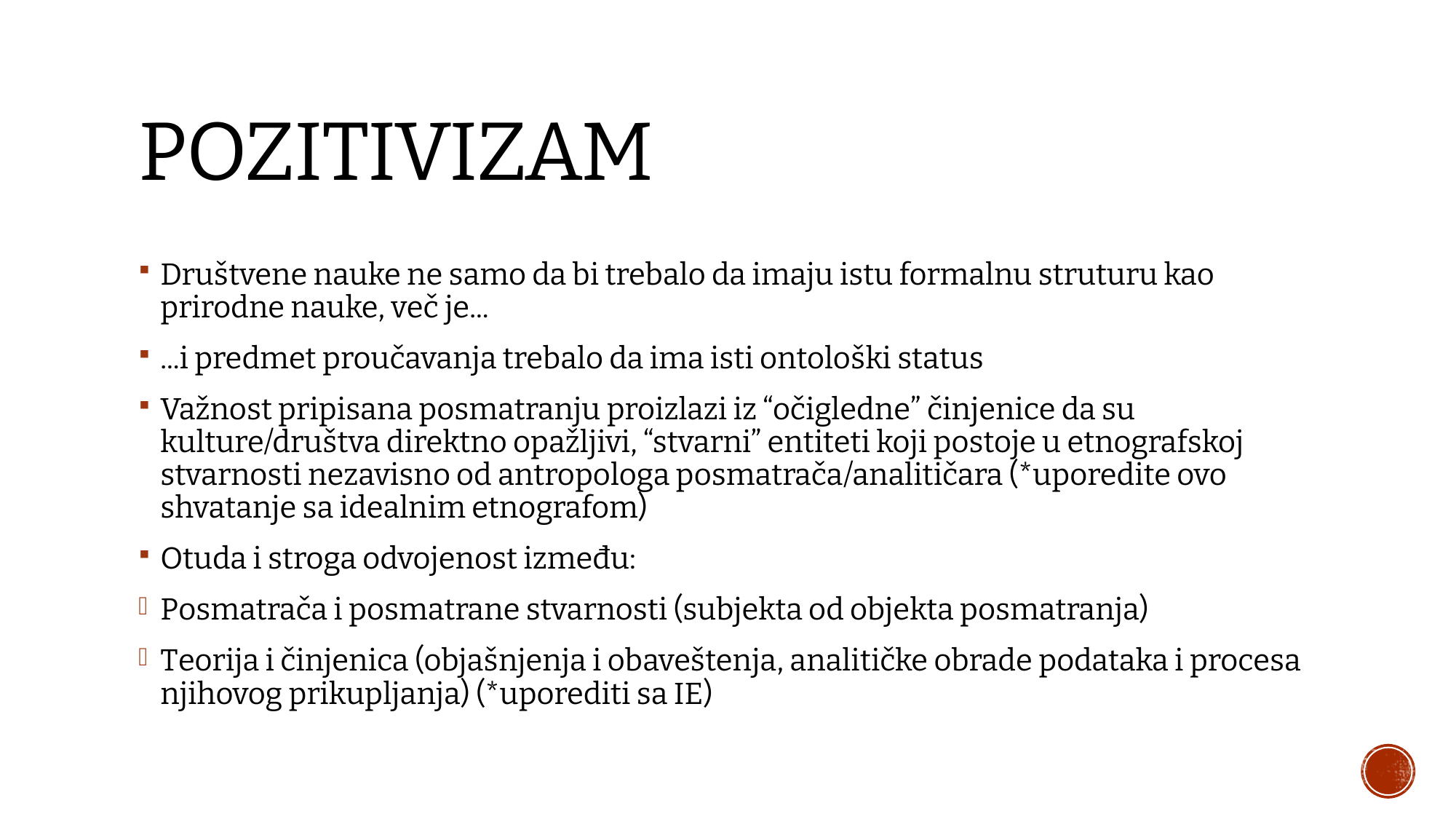

# Pozitivizam
Društvene nauke ne samo da bi trebalo da imaju istu formalnu struturu kao prirodne nauke, več je...
...i predmet proučavanja trebalo da ima isti ontološki status
Važnost pripisana posmatranju proizlazi iz “očigledne” činjenice da su kulture/društva direktno opažljivi, “stvarni” entiteti koji postoje u etnografskoj stvarnosti nezavisno od antropologa posmatrača/analitičara (*uporedite ovo shvatanje sa idealnim etnografom)
Otuda i stroga odvojenost između:
Posmatrača i posmatrane stvarnosti (subjekta od objekta posmatranja)
Teorija i činjenica (objašnjenja i obaveštenja, analitičke obrade podataka i procesa njihovog prikupljanja) (*uporediti sa IE)